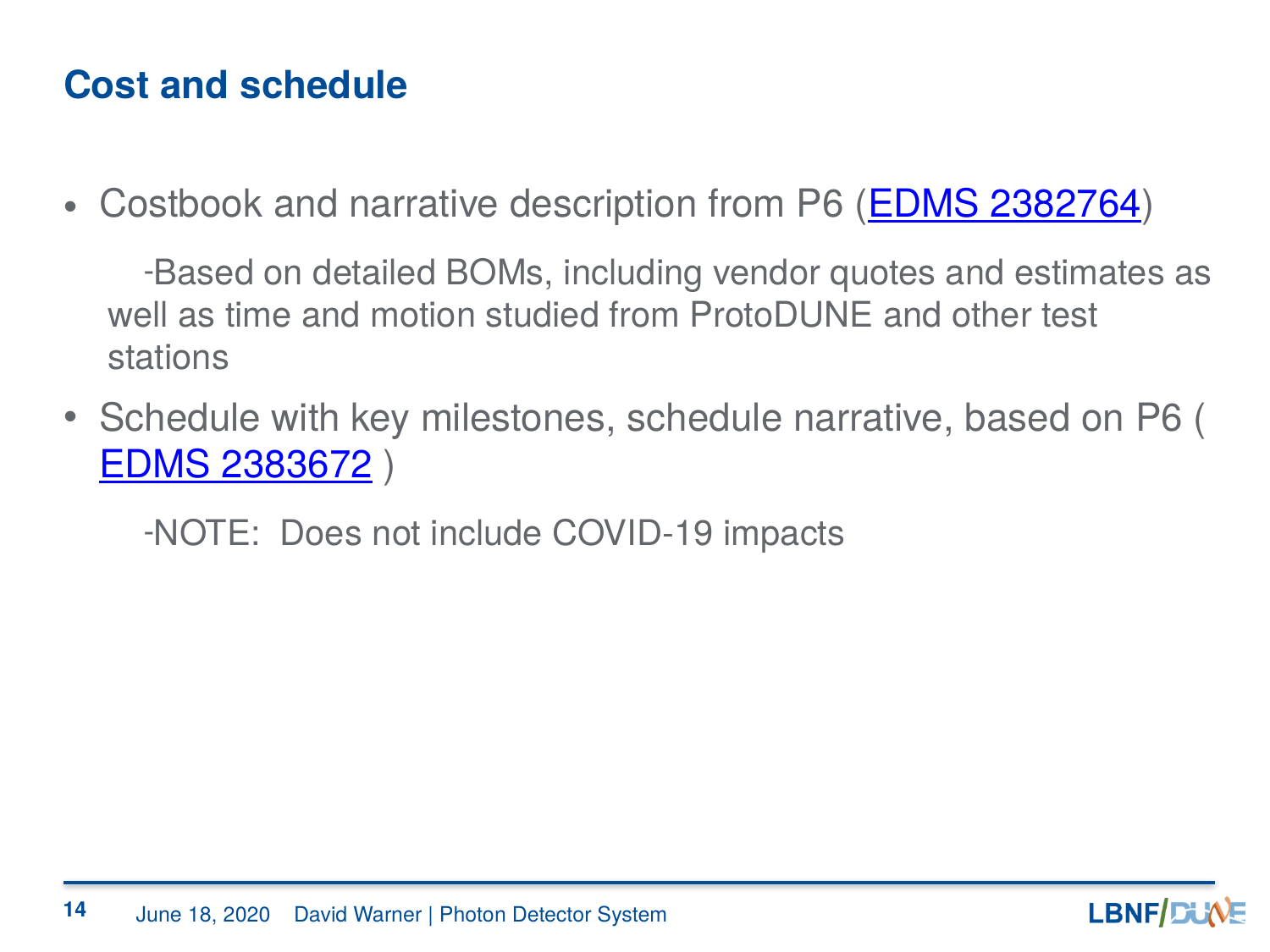

# Cost and schedule
Costbook and narrative description from P6 (EDMS 2382764)
Based on detailed BOMs, including vendor quotes and estimates as well as time and motion studied from ProtoDUNE and other test stations
Schedule with key milestones, schedule narrative, based on P6 (EDMS 2383672 )
NOTE:  Does not include COVID-19 impacts
14
June 18, 2020
David Warner | Photon Detector System